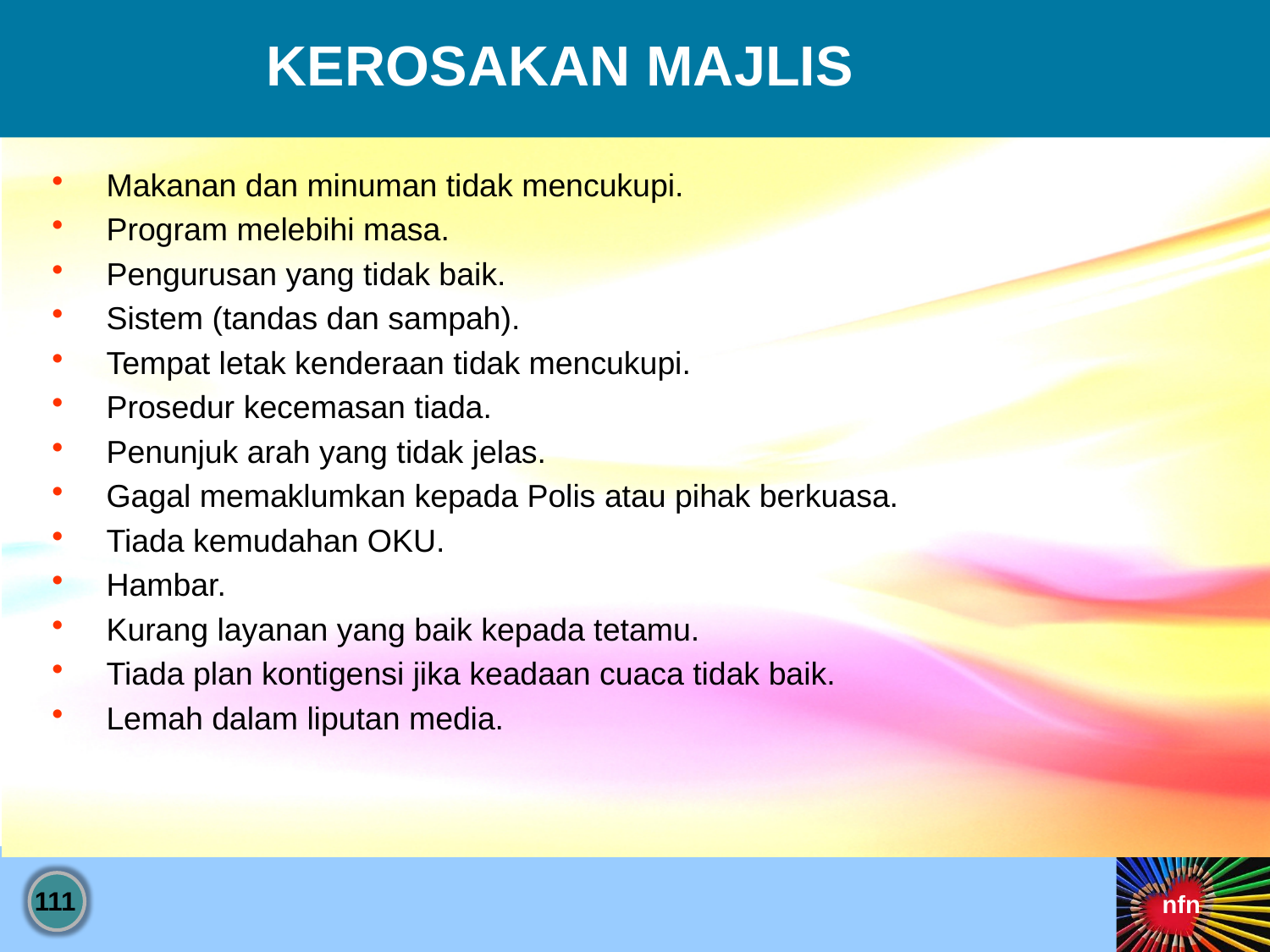

KEROSAKAN MAJLIS
Makanan dan minuman tidak mencukupi.
Program melebihi masa.
Pengurusan yang tidak baik.
Sistem (tandas dan sampah).
Tempat letak kenderaan tidak mencukupi.
Prosedur kecemasan tiada.
Penunjuk arah yang tidak jelas.
Gagal memaklumkan kepada Polis atau pihak berkuasa.
Tiada kemudahan OKU.
Hambar.
Kurang layanan yang baik kepada tetamu.
Tiada plan kontigensi jika keadaan cuaca tidak baik.
Lemah dalam liputan media.